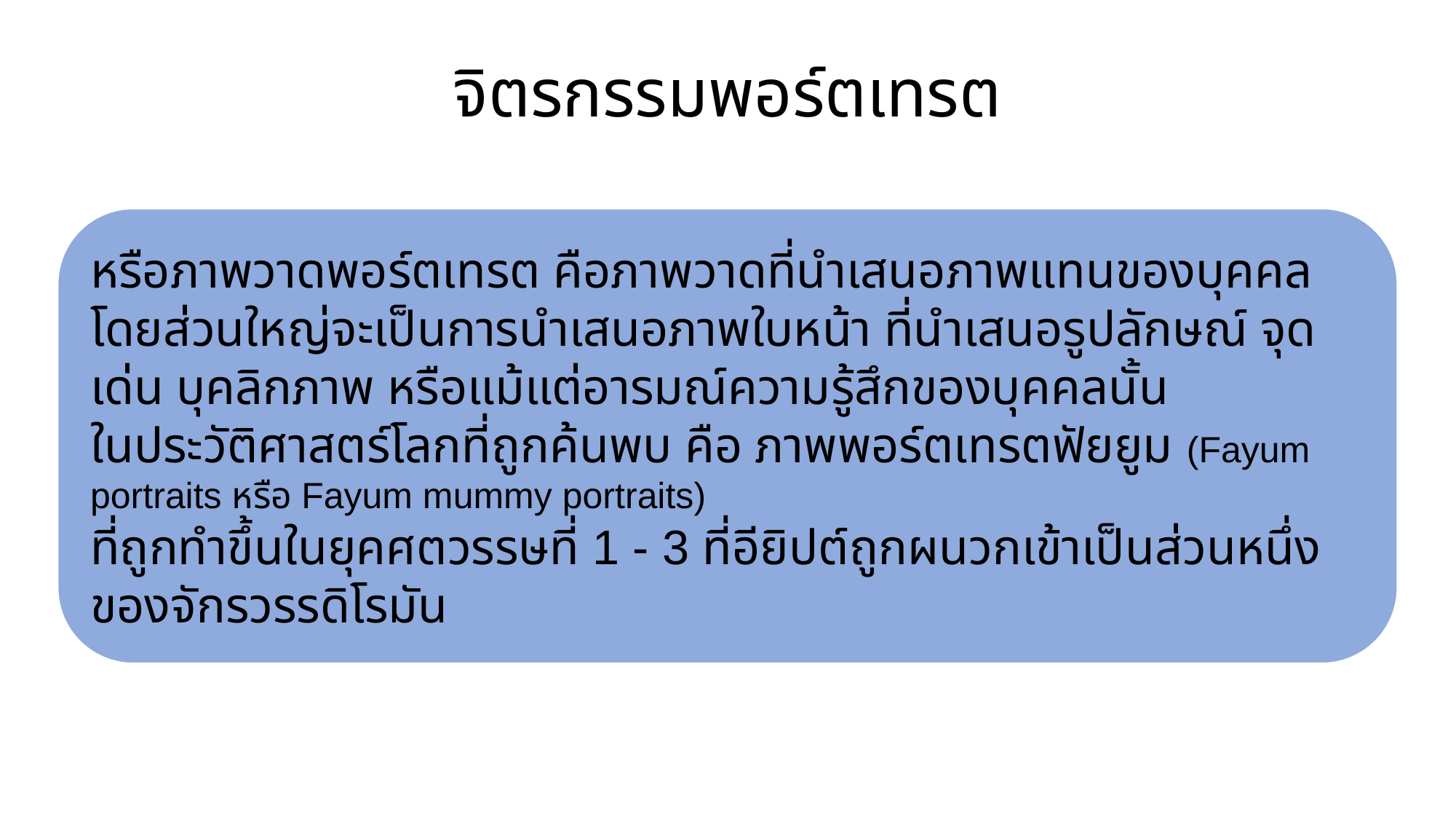

# จิตรกรรมพอร์ตเทรต
หรือภาพวาดพอร์ตเทรต คือภาพวาดที่นำเสนอภาพแทนของบุคคล โดยส่วนใหญ่จะเป็นการนำเสนอภาพใบหน้า ที่นำเสนอรูปลักษณ์ จุดเด่น บุคลิกภาพ หรือแม้แต่อารมณ์ความรู้สึกของบุคคลนั้น
ในประวัติศาสตร์โลกที่ถูกค้นพบ คือ ภาพพอร์ตเทรตฟัยยูม (Fayum portraits หรือ Fayum mummy portraits)
ที่ถูกทำขึ้นในยุคศตวรรษที่ 1 - 3 ที่อียิปต์ถูกผนวกเข้าเป็นส่วนหนึ่งของจักรวรรดิโรมัน